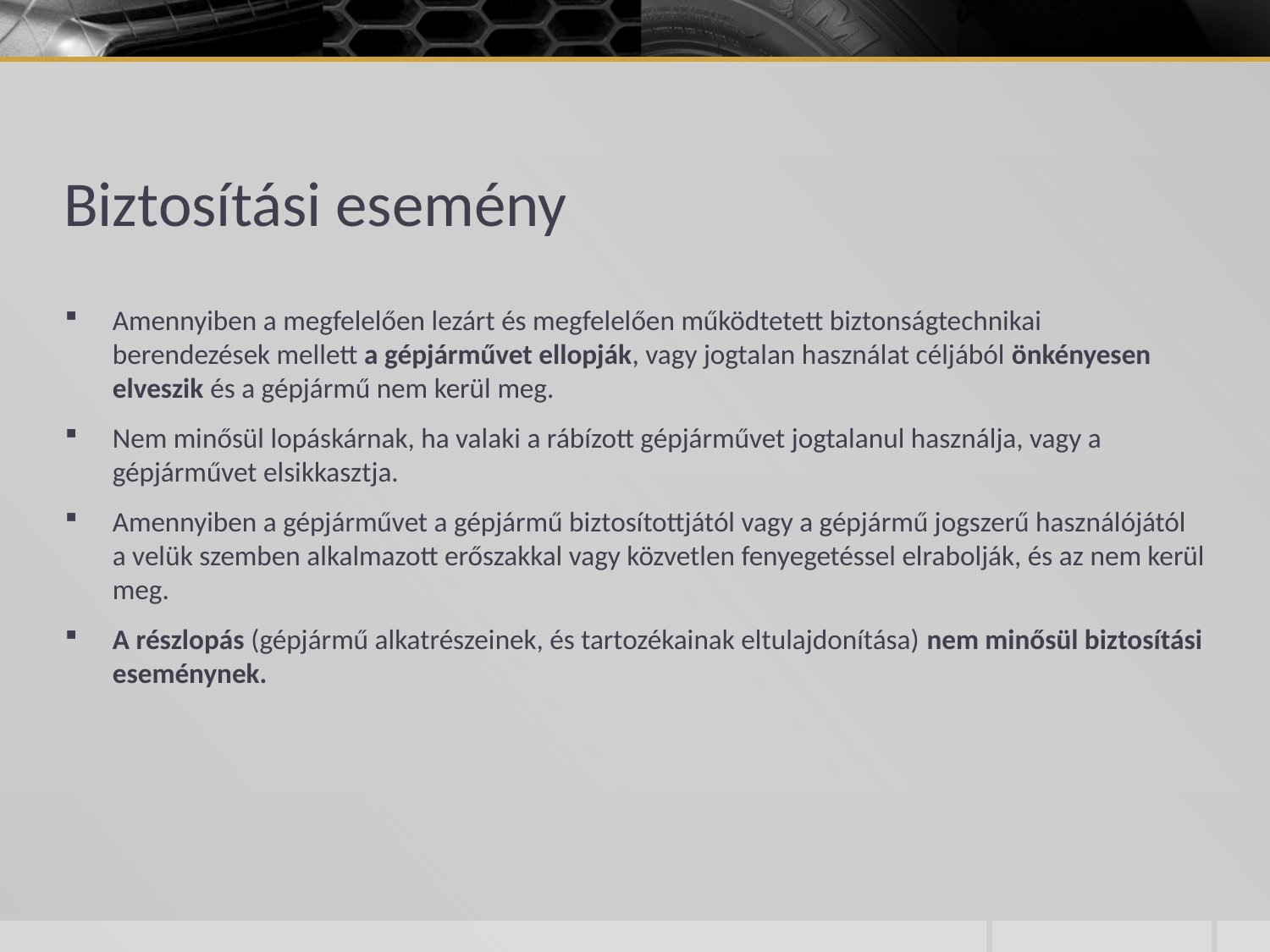

# Biztosítási esemény
Amennyiben a megfelelően lezárt és megfelelően működtetett biztonságtechnikai berendezések mellett a gépjárművet ellopják, vagy jogtalan használat céljából önkényesen elveszik és a gépjármű nem kerül meg.
Nem minősül lopáskárnak, ha valaki a rábízott gépjárművet jogtalanul használja, vagy a gépjárművet elsikkasztja.
Amennyiben a gépjárművet a gépjármű biztosítottjától vagy a gépjármű jogszerű használójától a velük szemben alkalmazott erőszakkal vagy közvetlen fenyegetéssel elrabolják, és az nem kerül meg.
A részlopás (gépjármű alkatrészeinek, és tartozékainak eltulajdonítása) nem minősül biztosítási eseménynek.